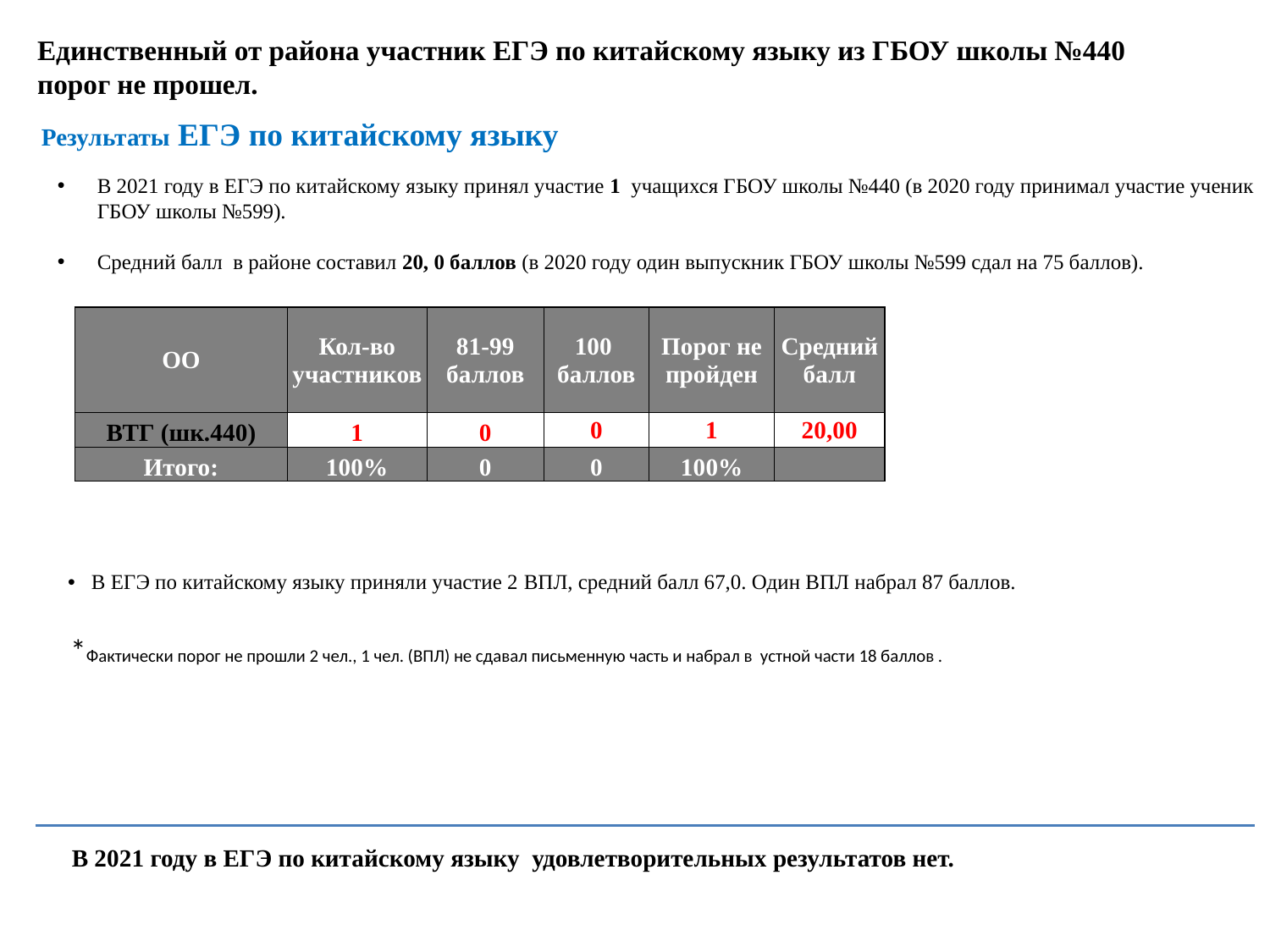

Единственный от района участник ЕГЭ по китайскому языку из ГБОУ школы №440 порог не прошел.
Результаты ЕГЭ по китайскому языку
В 2021 году в ЕГЭ по китайскому языку принял участие 1  учащихся ГБОУ школы №440 (в 2020 году принимал участие ученик ГБОУ школы №599).

Средний балл  в районе составил 20, 0 баллов (в 2020 году один выпускник ГБОУ школы №599 сдал на 75 баллов).

| ОО | Кол-во участников | 81-99 баллов | 100 баллов | Порог не пройден | Средний балл |
| --- | --- | --- | --- | --- | --- |
| ВТГ (шк.440) | 1 | 0 | 0 | 1 | 20,00 |
| Итого: | 100% | 0 | 0 | 100% |  |
| В ЕГЭ по китайскому языку приняли участие 2 ВПЛ, средний балл 67,0. Один ВПЛ набрал 87 баллов. |
| --- |
|  |
*Фактически порог не прошли 2 чел., 1 чел. (ВПЛ) не сдавал письменную часть и набрал в  устной части 18 баллов .
В 2021 году в ЕГЭ по китайскому языку  удовлетворительных результатов нет.